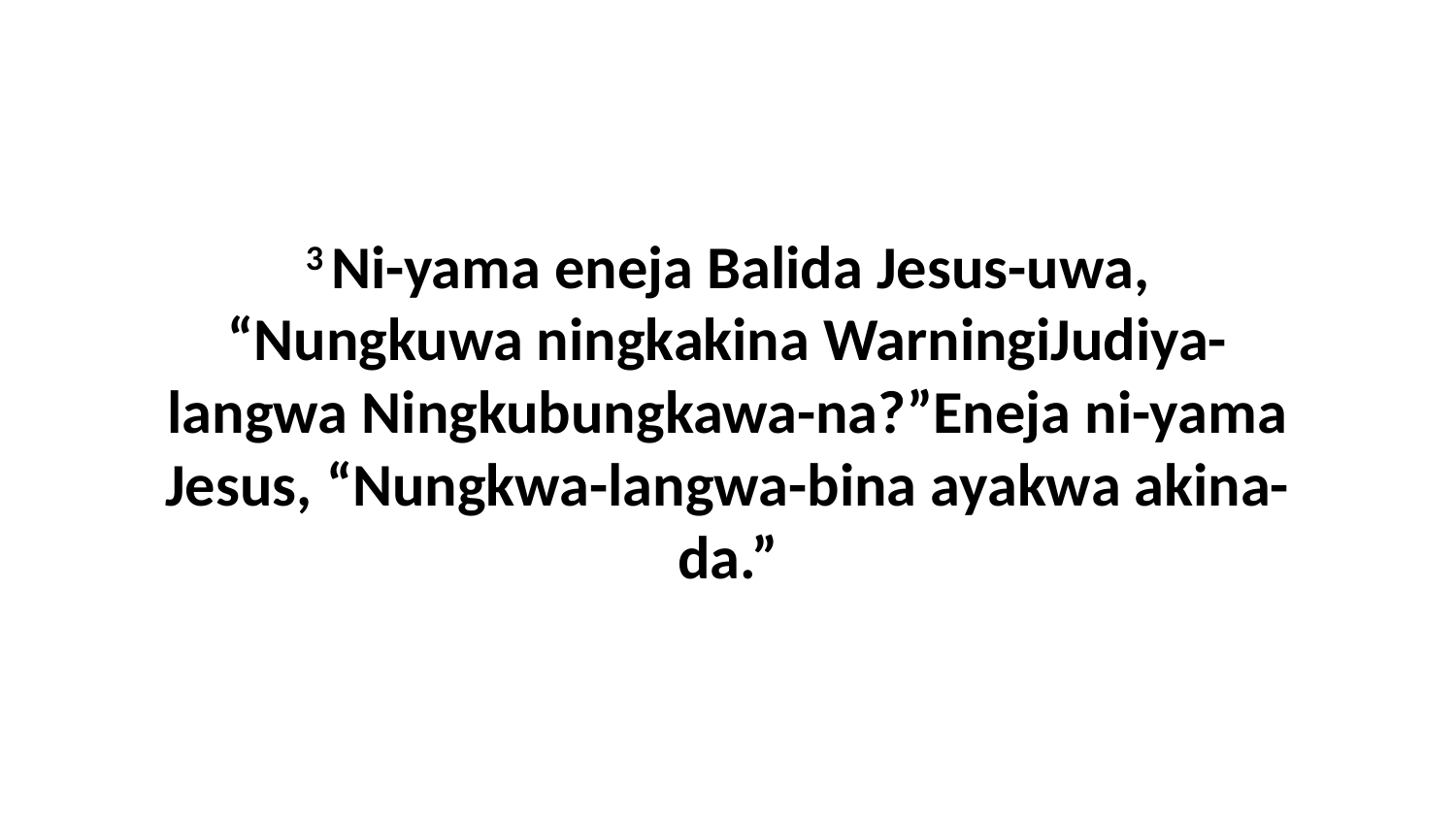

3 Ni-yama eneja Balida Jesus-uwa, “Nungkuwa ningkakina WarningiJudiya-langwa Ningkubungkawa-na?”Eneja ni-yama Jesus, “Nungkwa-langwa-bina ayakwa akina-da.”